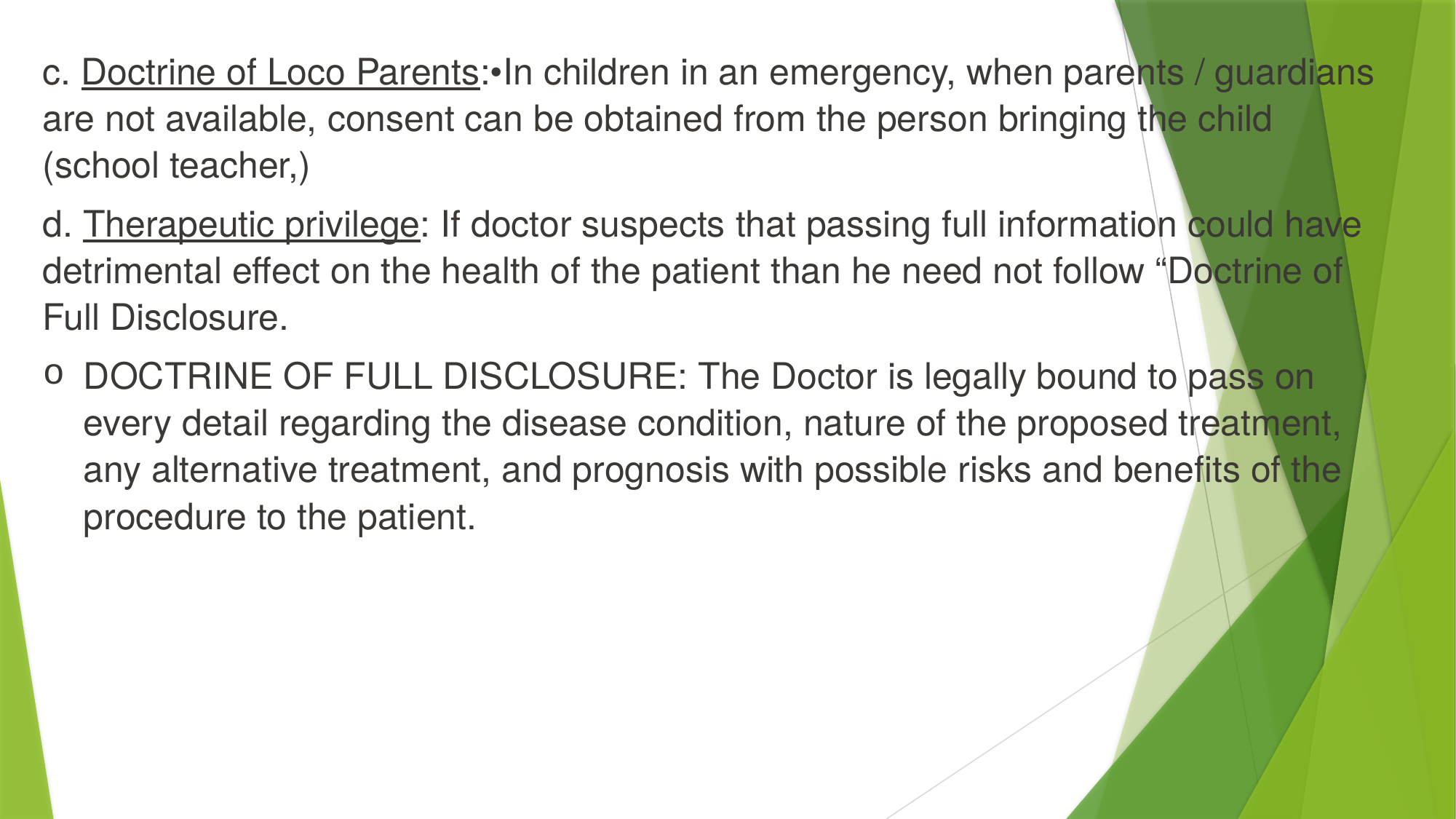

c. Doctrine of Loco Parents:•In children in an emergency, when parents / guardians are not available, consent can be obtained from the person bringing the child (school teacher,)
d. Therapeutic privilege: If doctor suspects that passing full information could have detrimental effect on the health of the patient than he need not follow “Doctrine of Full Disclosure.
DOCTRINE OF FULL DISCLOSURE: The Doctor is legally bound to pass on every detail regarding the disease condition, nature of the proposed treatment, any alternative treatment, and prognosis with possible risks and benefits of the procedure to the patient.